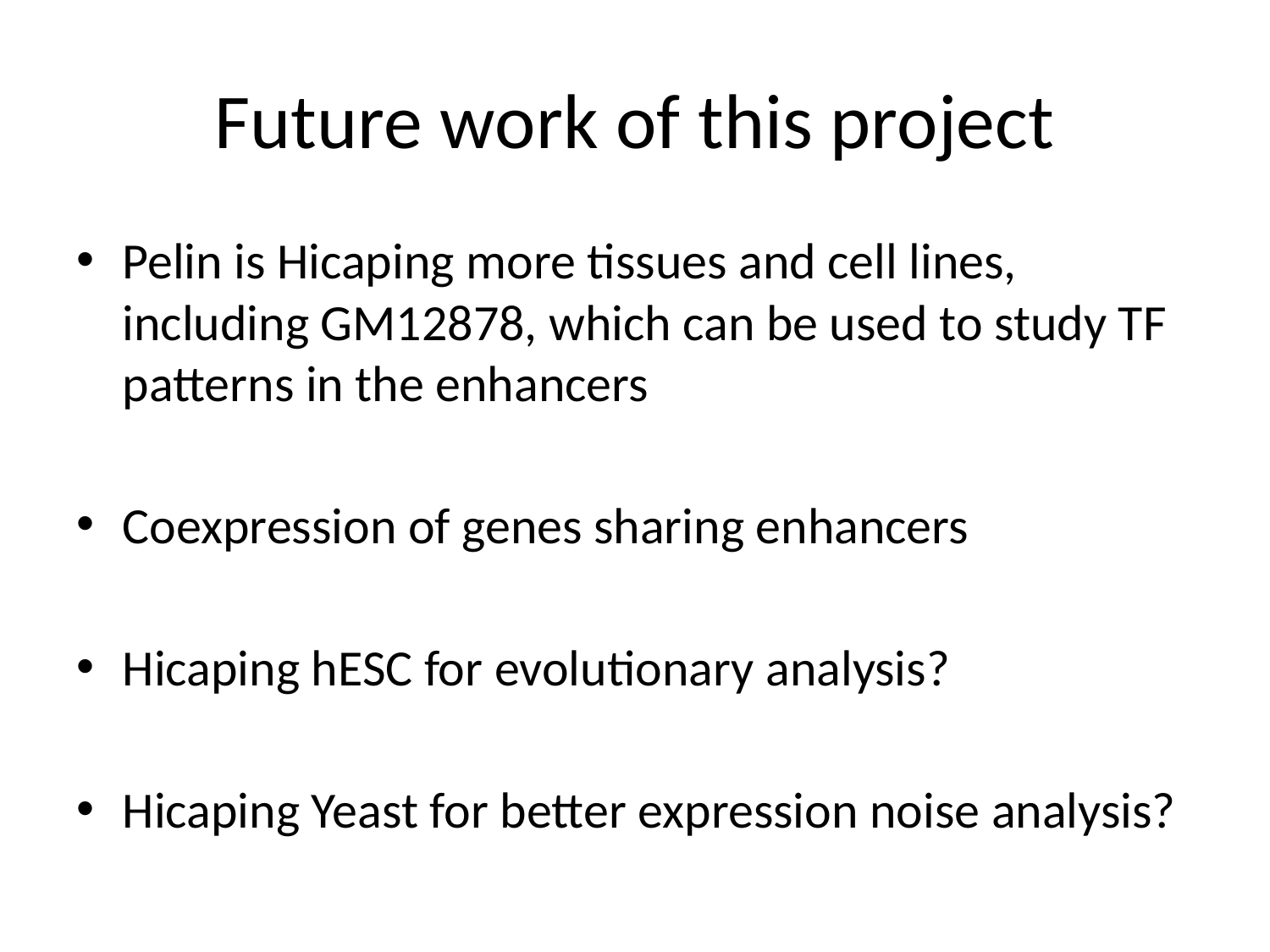

# Future work of this project
Pelin is Hicaping more tissues and cell lines, including GM12878, which can be used to study TF patterns in the enhancers

Coexpression of genes sharing enhancers

Hicaping hESC for evolutionary analysis?

Hicaping Yeast for better expression noise analysis?